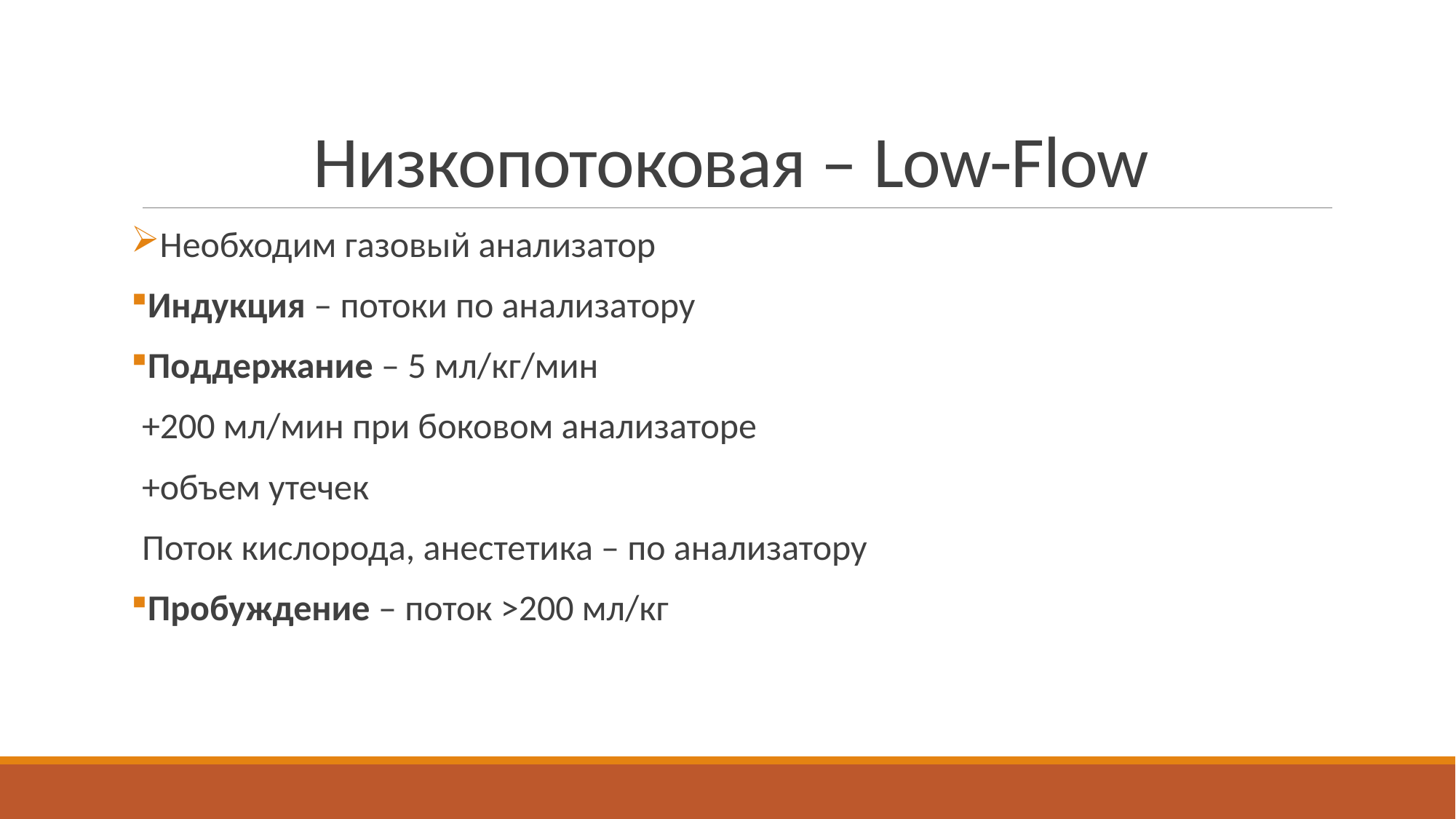

# Низкопотоковая – Low-Flow
Необходим газовый анализатор
Индукция – потоки по анализатору
Поддержание – 5 мл/кг/мин
+200 мл/мин при боковом анализаторе
+объем утечек
Поток кислорода, анестетика – по анализатору
Пробуждение – поток >200 мл/кг